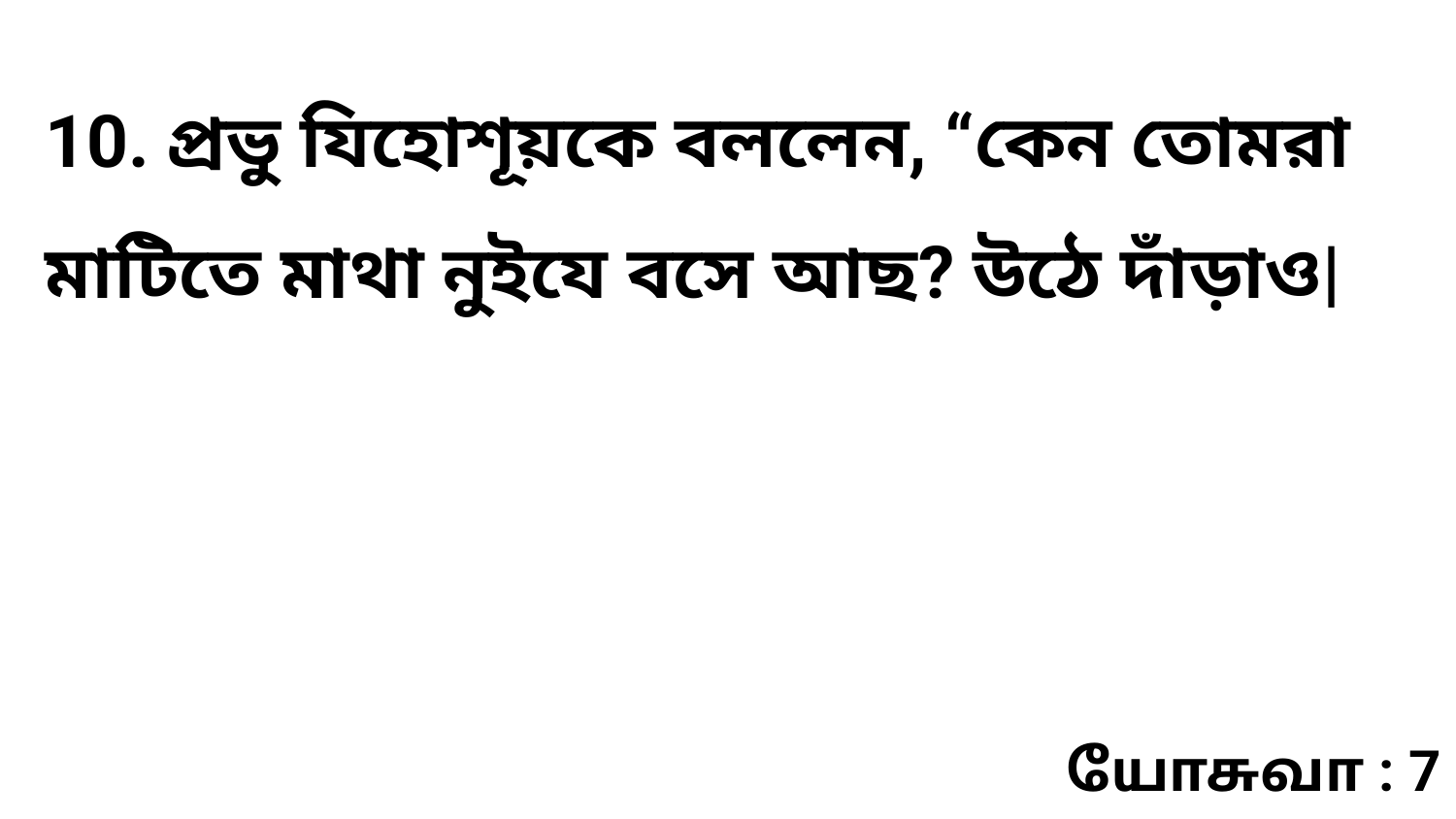

10. প্রভু যিহোশূয়কে বললেন, “কেন তোমরা মাটিতে মাথা নুইযে বসে আছ? উঠে দাঁড়াও|
யோசுவா : 7